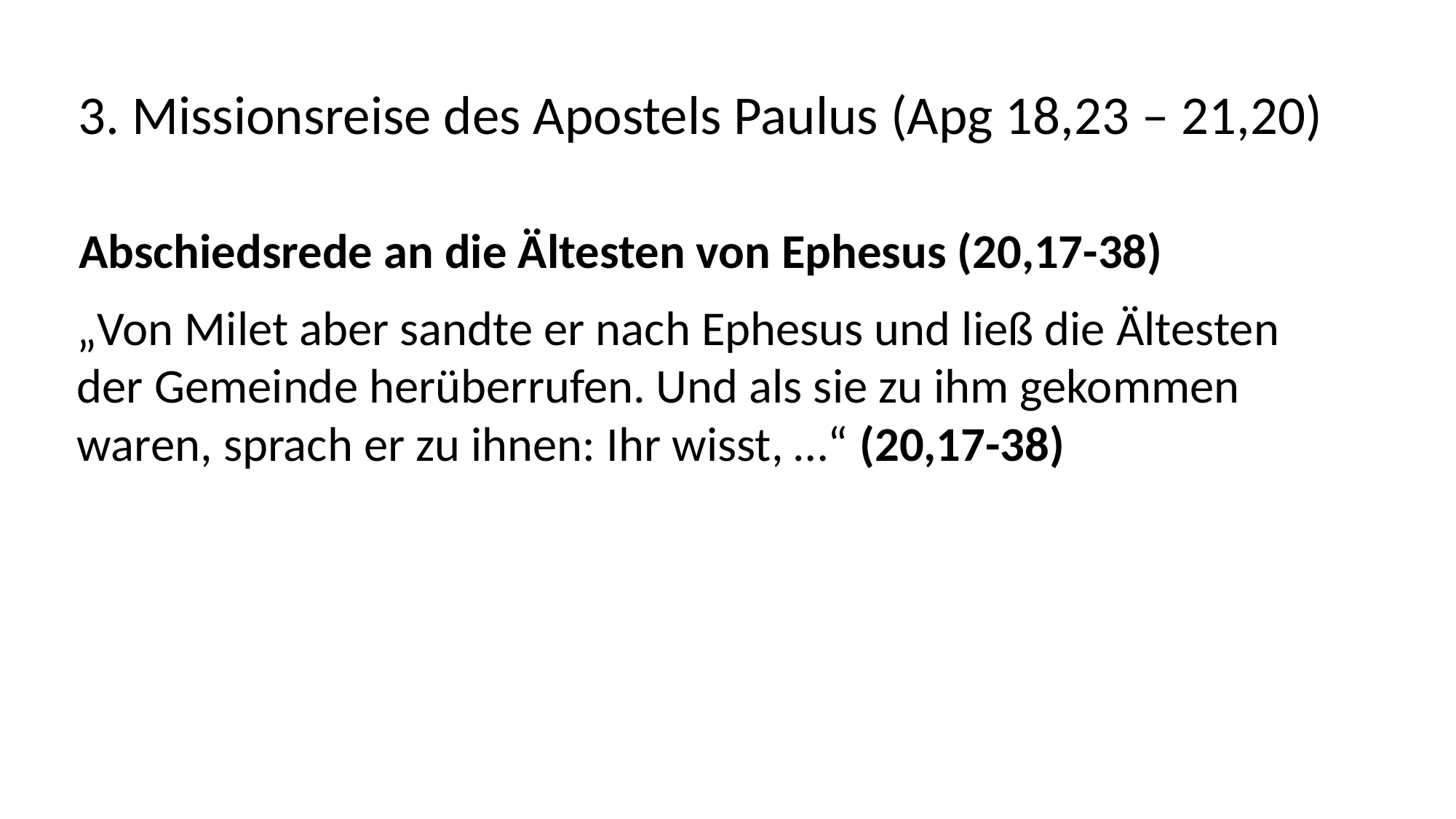

3. Missionsreise des Apostels Paulus (Apg 18,23 – 21,20)
Abschiedsrede an die Ältesten von Ephesus (20,17-38)
„Von Milet aber sandte er nach Ephesus und ließ die Ältesten
der Gemeinde herüberrufen. Und als sie zu ihm gekommen
waren, sprach er zu ihnen: Ihr wisst, …“ (20,17-38)